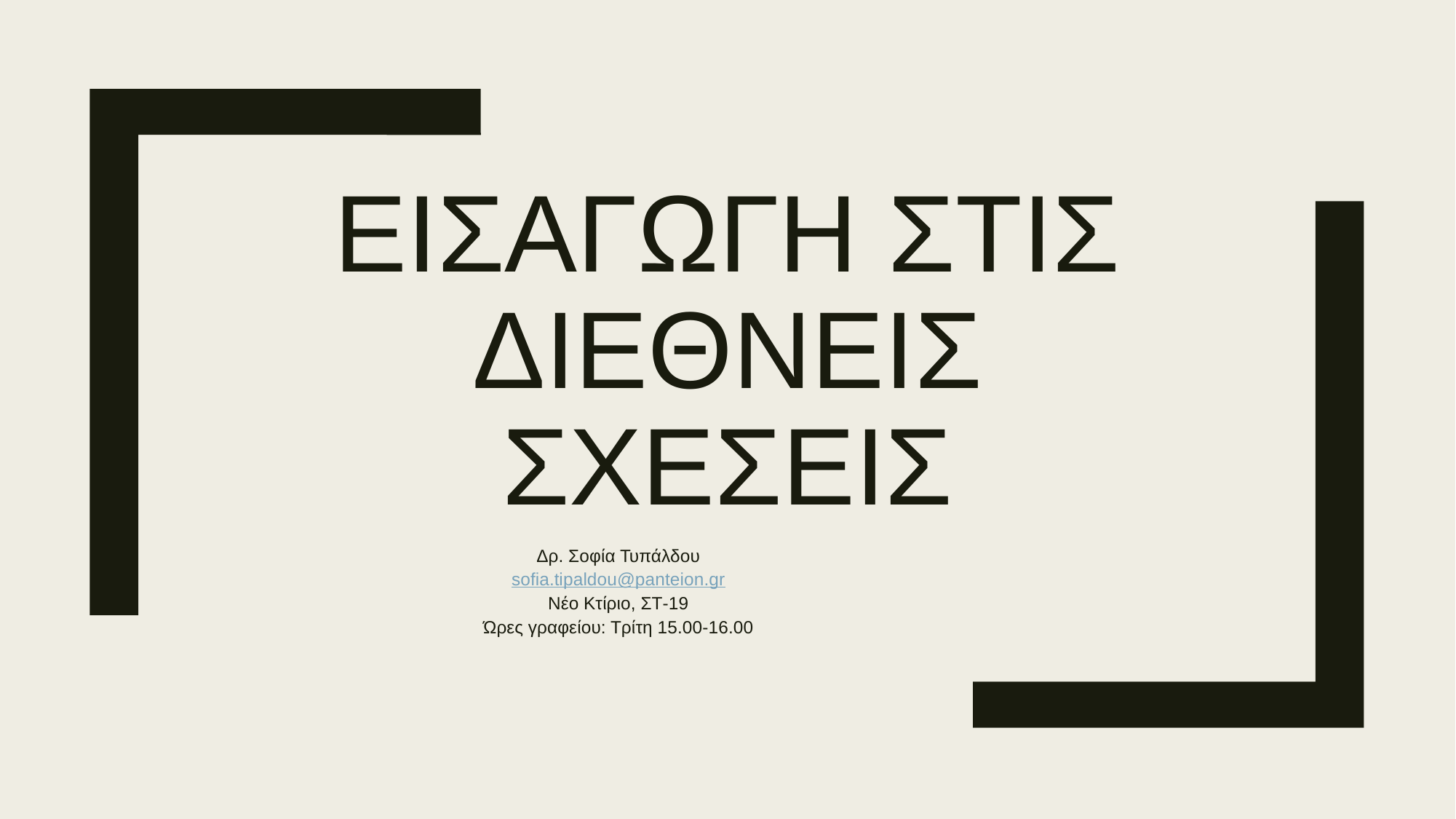

# εισαγωγη στις διεθνεις σχεσεις

Δρ. Σοφία Τυπάλδου
sofia.tipaldou@panteion.gr
Νέο Κτίριο, ΣΤ-19
Ώρες γραφείου: Τρίτη 15.00-16.00